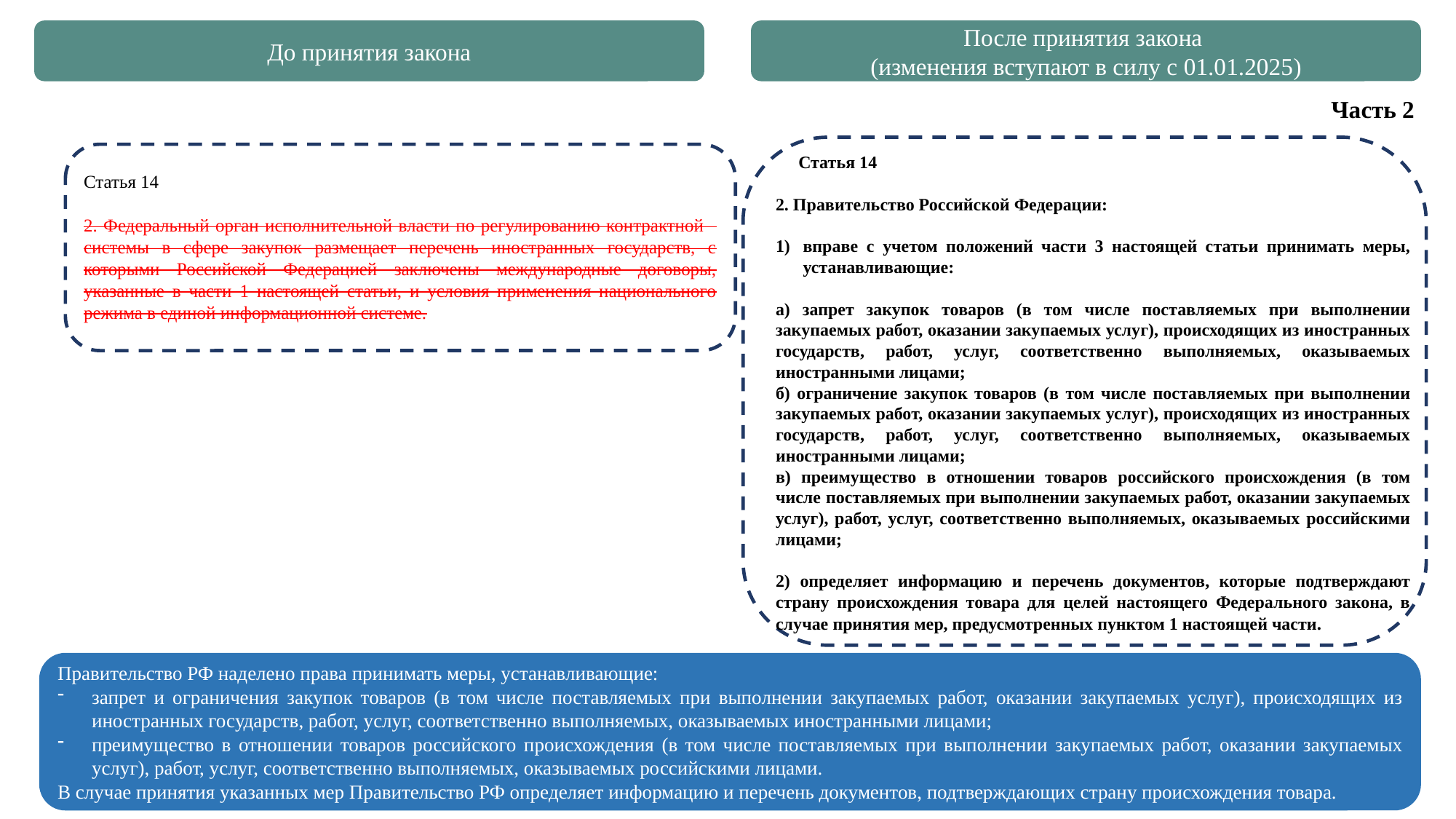

До принятия закона
После принятия закона
(изменения вступают в силу с 01.01.2025)
Часть 2

     Статья 14

2. Правительство Российской Федерации:

вправе с учетом положений части 3 настоящей статьи принимать меры, устанавливающие:

а) запрет закупок товаров (в том числе поставляемых при выполнении закупаемых работ, оказании закупаемых услуг), происходящих из иностранных государств, работ, услуг, соответственно выполняемых, оказываемых иностранными лицами;
б) ограничение закупок товаров (в том числе поставляемых при выполнении закупаемых работ, оказании закупаемых услуг), происходящих из иностранных государств, работ, услуг, соответственно выполняемых, оказываемых иностранными лицами;
в) преимущество в отношении товаров российского происхождения (в том числе поставляемых при выполнении закупаемых работ, оказании закупаемых услуг), работ, услуг, соответственно выполняемых, оказываемых российскими лицами;

2) определяет информацию и перечень документов, которые подтверждают страну происхождения товара для целей настоящего Федерального закона, в случае принятия мер, предусмотренных пунктом 1 настоящей части.
Статья 14

2. Федеральный орган исполнительной власти по регулированию контрактной   системы в сфере закупок размещает перечень иностранных государств, с которыми Российской Федерацией заключены международные договоры, указанные в части 1 настоящей статьи, и условия применения национального режима в единой информационной системе.
Правительство РФ наделено права принимать меры, устанавливающие:
запрет и ограничения закупок товаров (в том числе поставляемых при выполнении закупаемых работ, оказании закупаемых услуг), происходящих из иностранных государств, работ, услуг, соответственно выполняемых, оказываемых иностранными лицами;
преимущество в отношении товаров российского происхождения (в том числе поставляемых при выполнении закупаемых работ, оказании закупаемых услуг), работ, услуг, соответственно выполняемых, оказываемых российскими лицами.
В случае принятия указанных мер Правительство РФ определяет информацию и перечень документов, подтверждающих страну происхождения товара.